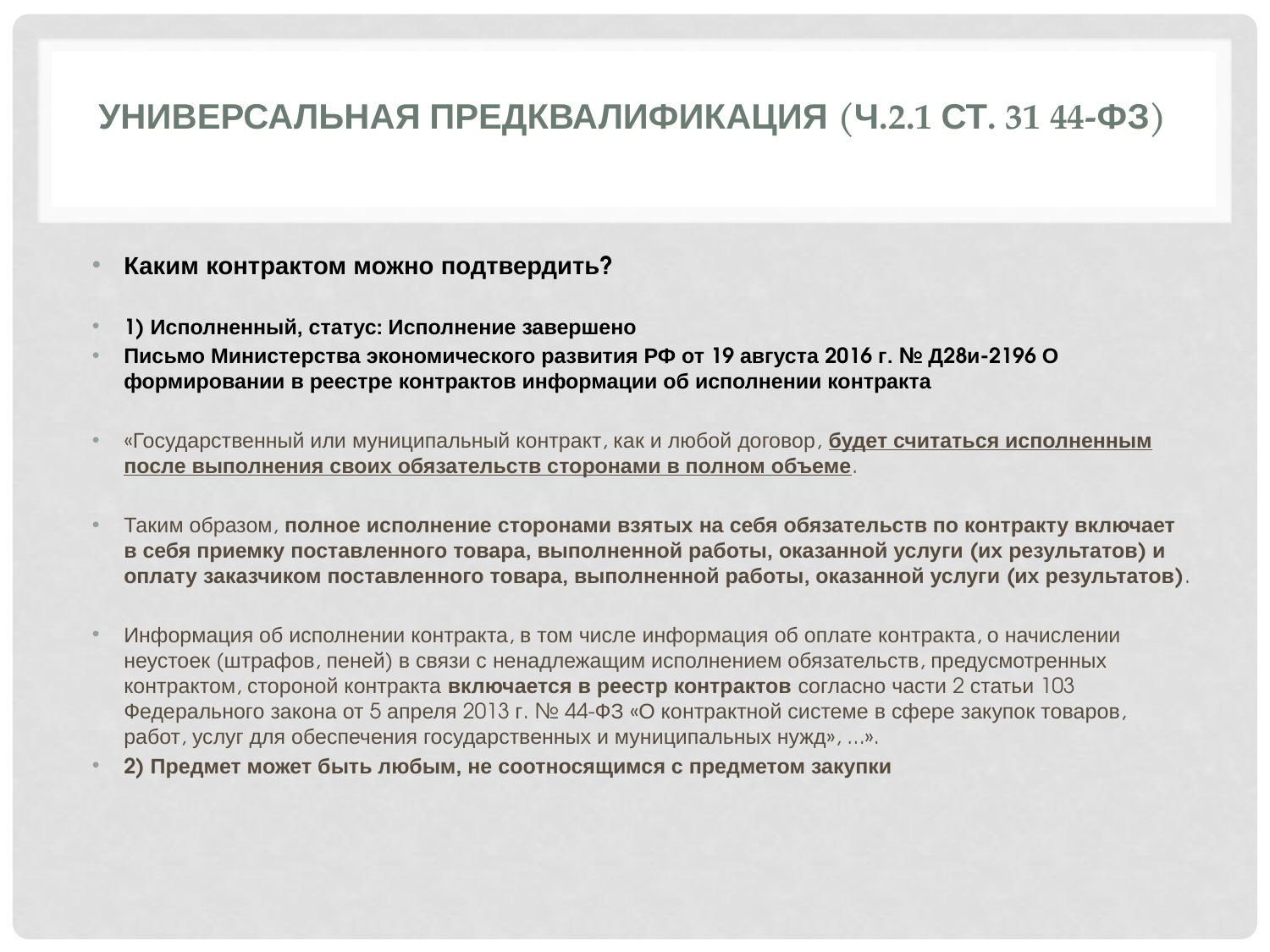

# Универсальная предквалификация (ч.2.1 ст. 31 44-ФЗ)
Каким контрактом можно подтвердить?

1) Исполненный, статус: Исполнение завершено
Письмо Министерства экономического развития РФ от 19 августа 2016 г. № Д28и-2196 О формировании в реестре контрактов информации об исполнении контракта

«Государственный или муниципальный контракт, как и любой договор, будет считаться исполненным после выполнения своих обязательств сторонами в полном объеме.

Таким образом, полное исполнение сторонами взятых на себя обязательств по контракту включает в себя приемку поставленного товара, выполненной работы, оказанной услуги (их результатов) и оплату заказчиком поставленного товара, выполненной работы, оказанной услуги (их результатов).

Информация об исполнении контракта, в том числе информация об оплате контракта, о начислении неустоек (штрафов, пеней) в связи с ненадлежащим исполнением обязательств, предусмотренных контрактом, стороной контракта включается в реестр контрактов согласно части 2 статьи 103 Федерального закона от 5 апреля 2013 г. № 44-ФЗ «О контрактной системе в сфере закупок товаров, работ, услуг для обеспечения государственных и муниципальных нужд», …».
2) Предмет может быть любым, не соотносящимся с предметом закупки